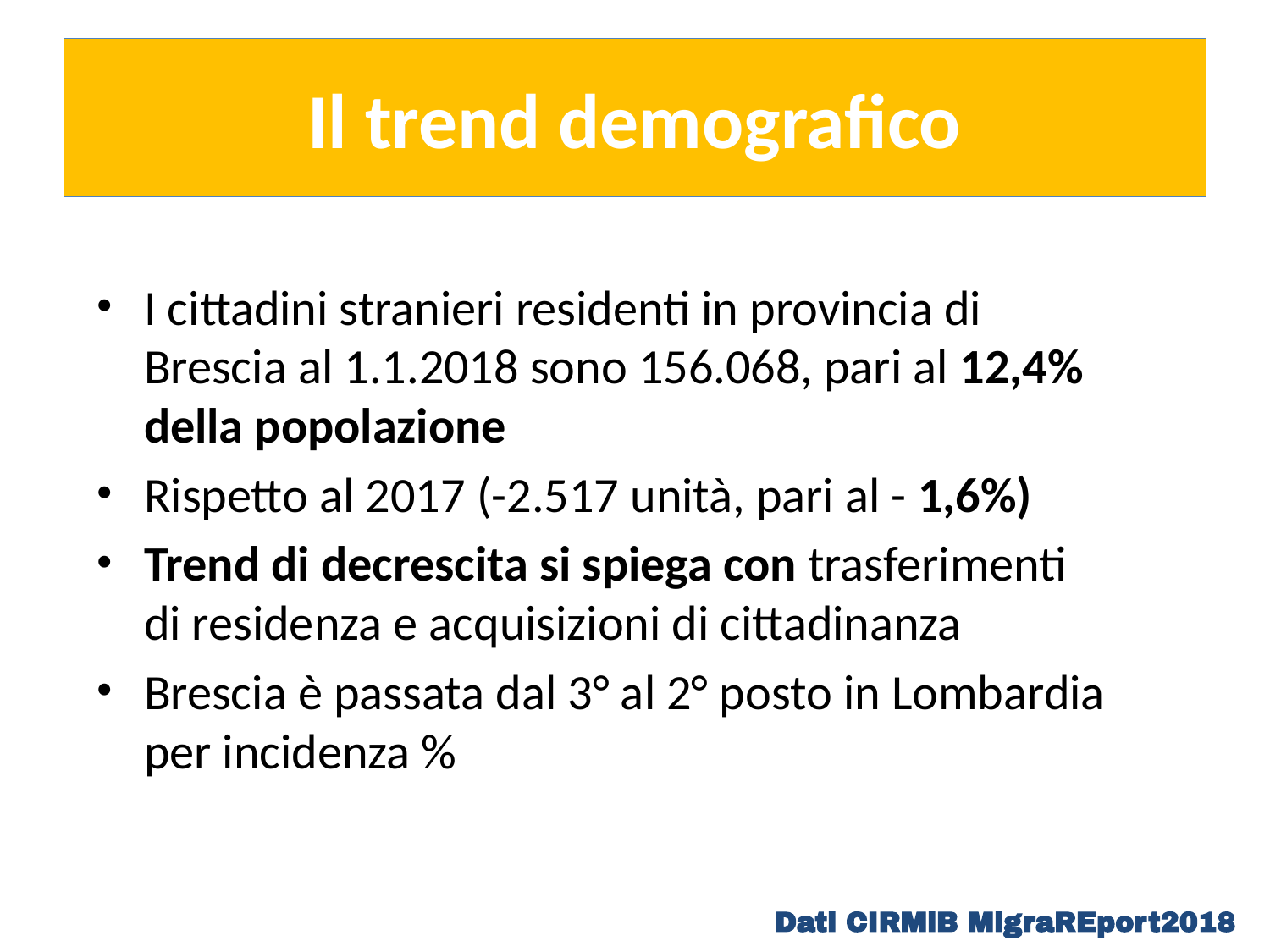

# Il trend demografico
I cittadini stranieri residenti in provincia di Brescia al 1.1.2018 sono 156.068, pari al 12,4% della popolazione
Rispetto al 2017 (-2.517 unità, pari al - 1,6%)
Trend di decrescita si spiega con trasferimenti di residenza e acquisizioni di cittadinanza
Brescia è passata dal 3° al 2° posto in Lombardia per incidenza %
Dati CIRMiB MigraREport2018